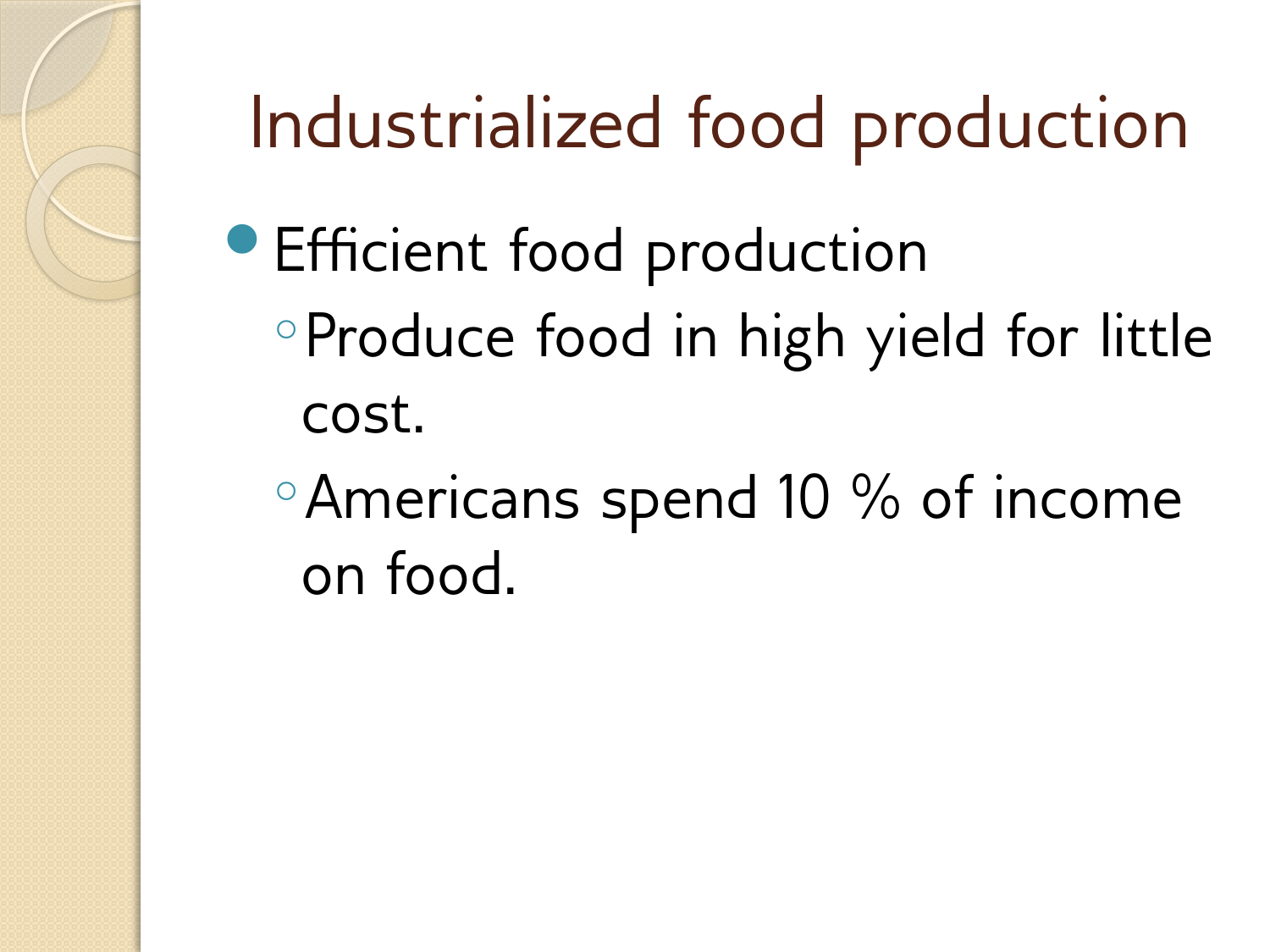

# Industrialized food production
Efficient food production
Produce food in high yield for little cost.
Americans spend 10 % of income on food.